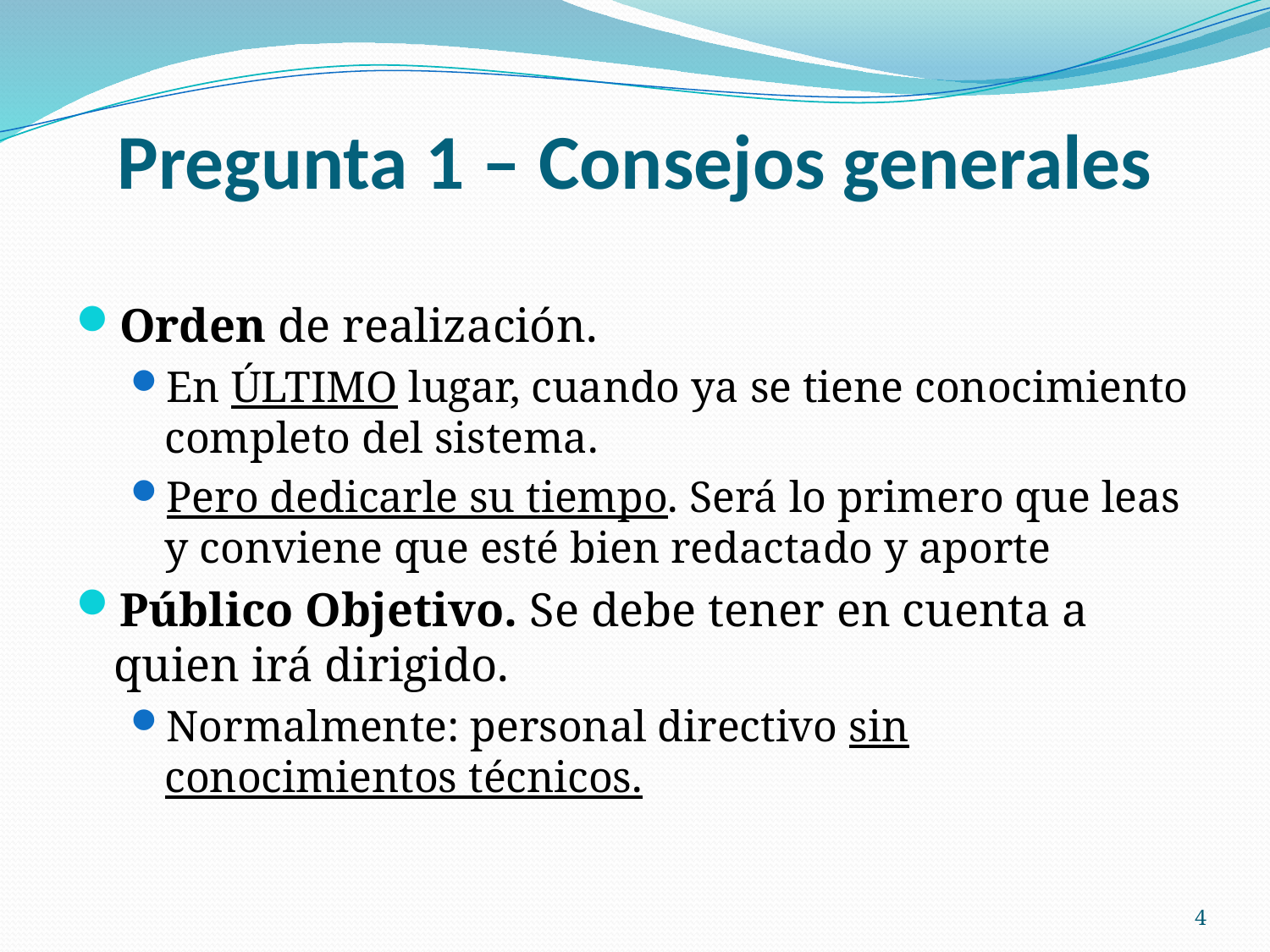

# Pregunta 1 – Consejos generales

Orden de realización.
En ÚLTIMO lugar, cuando ya se tiene conocimiento completo del sistema.
Pero dedicarle su tiempo. Será lo primero que leas y conviene que esté bien redactado y aporte
Público Objetivo. Se debe tener en cuenta a quien irá dirigido.
Normalmente: personal directivo sin conocimientos técnicos.

4